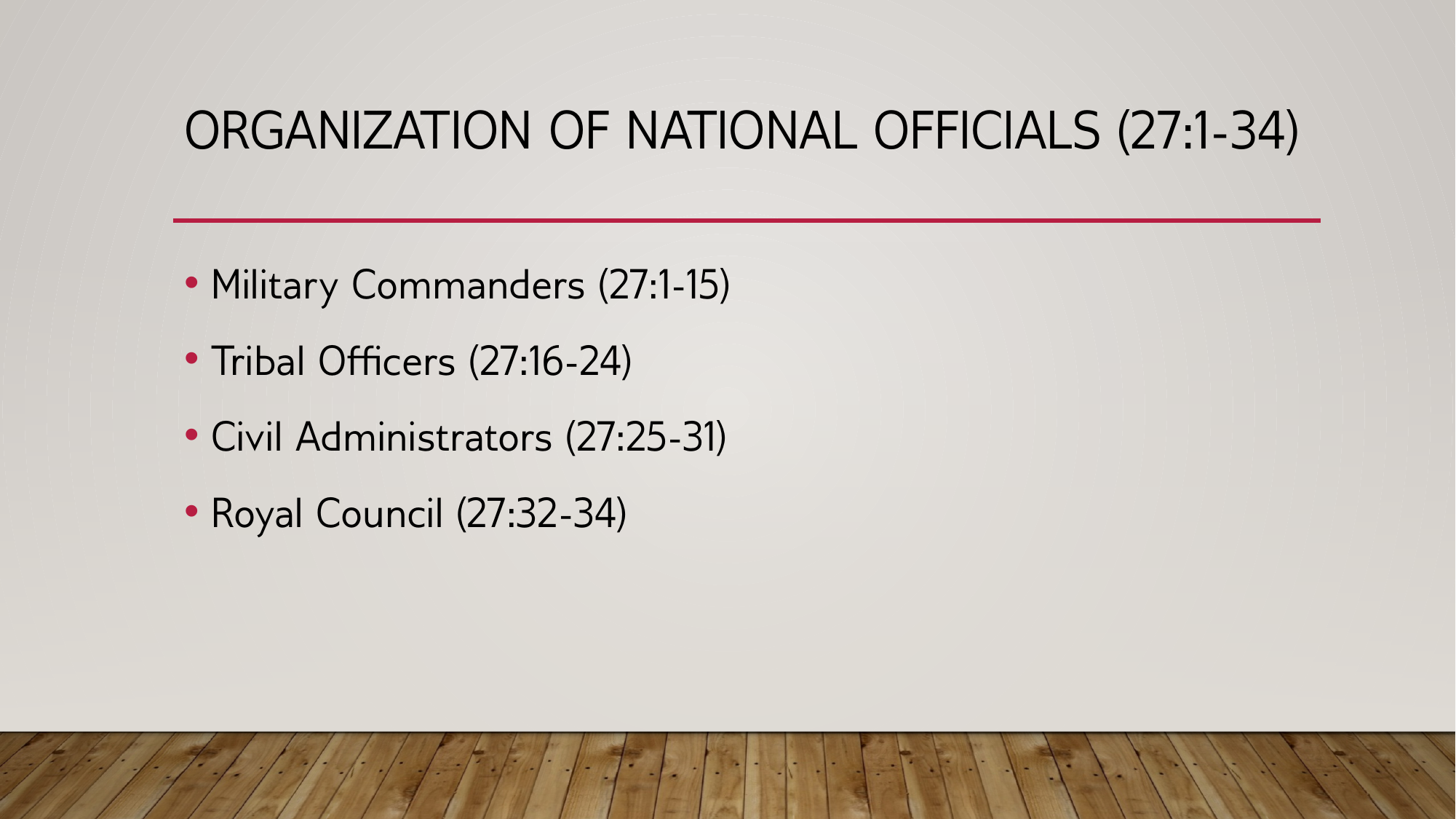

# Organization of National Officials (27:1-34)
Military Commanders (27:1-15)
Tribal Officers (27:16-24)
Civil Administrators (27:25-31)
Royal Council (27:32-34)